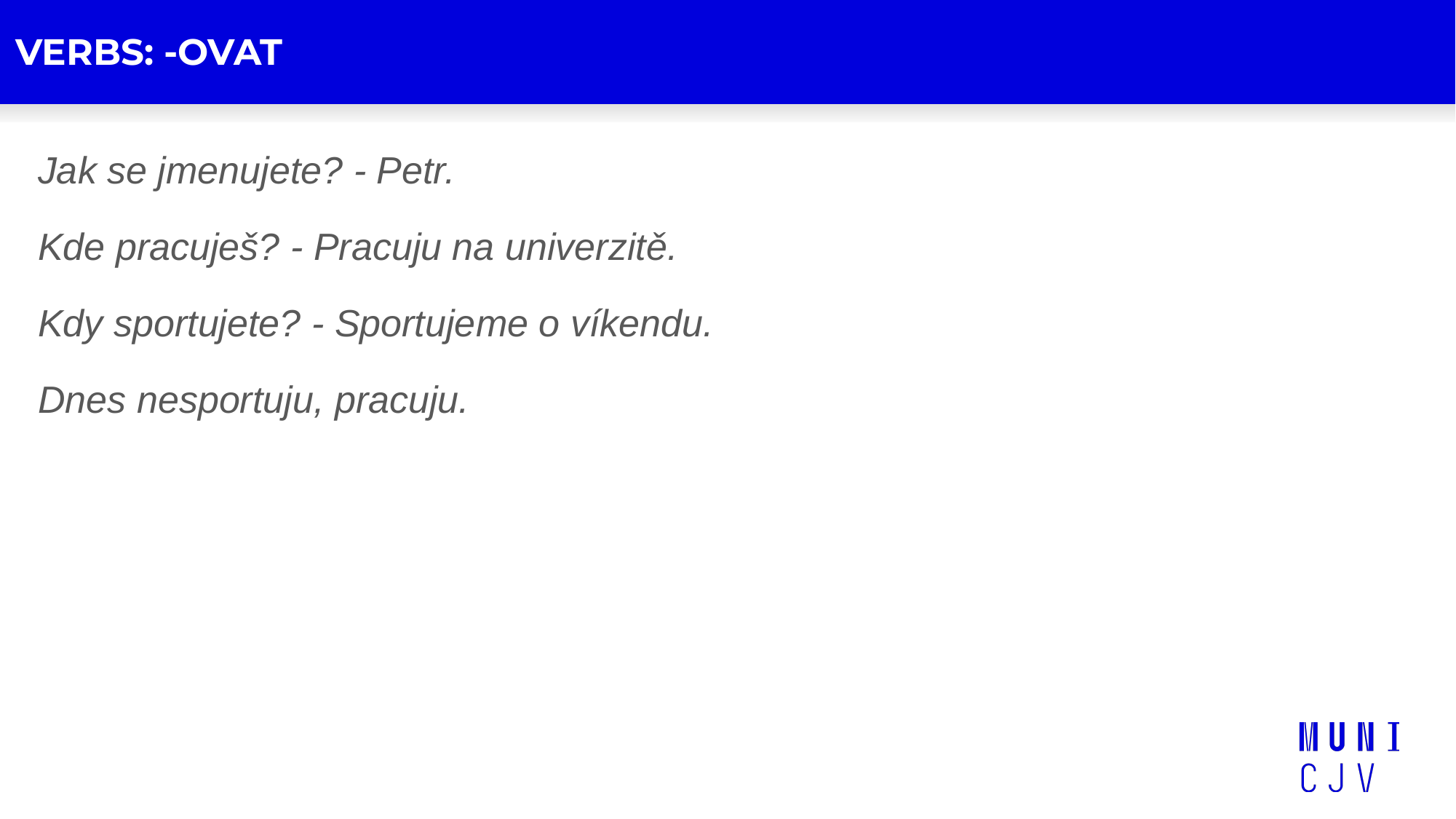

# VERBS: -OVAT
Jak se jmenujete? - Petr.
Kde pracuješ? - Pracuju na univerzitě.
Kdy sportujete? - Sportujeme o víkendu.
Dnes nesportuju, pracuju.